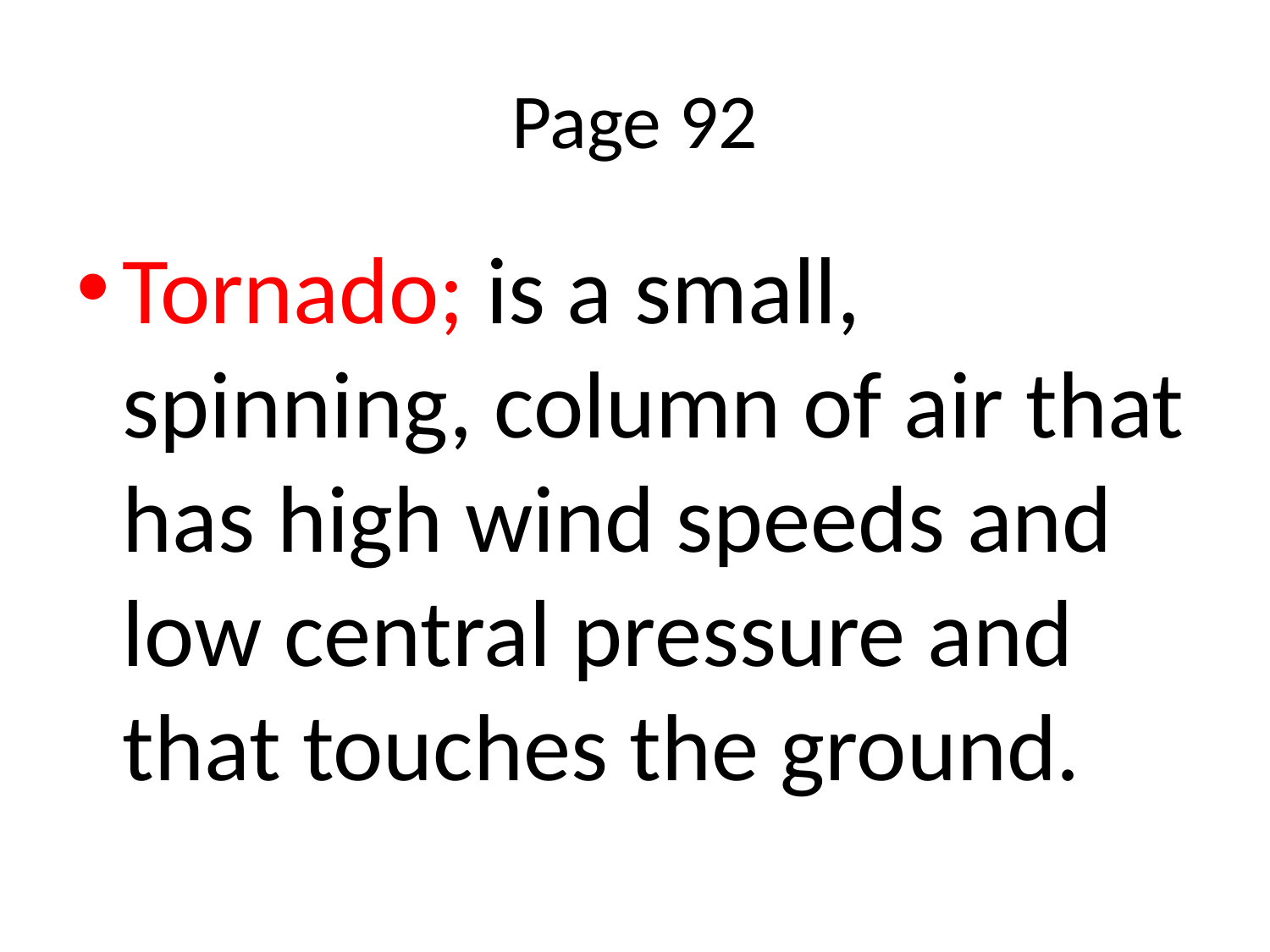

# Page 92
Tornado; is a small, spinning, column of air that has high wind speeds and low central pressure and that touches the ground.